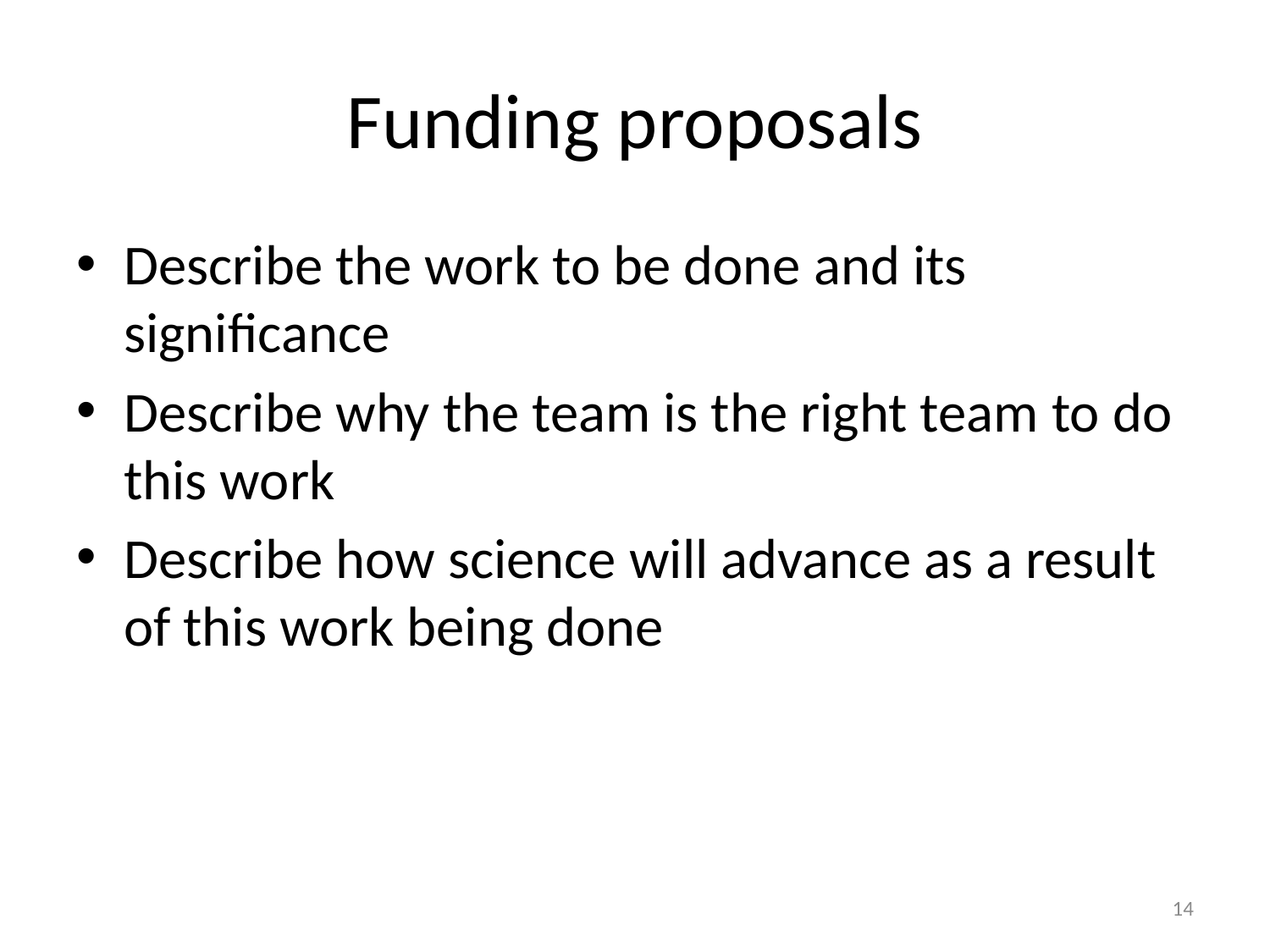

# Funding proposals
Describe the work to be done and its significance
Describe why the team is the right team to do this work
Describe how science will advance as a result of this work being done
14